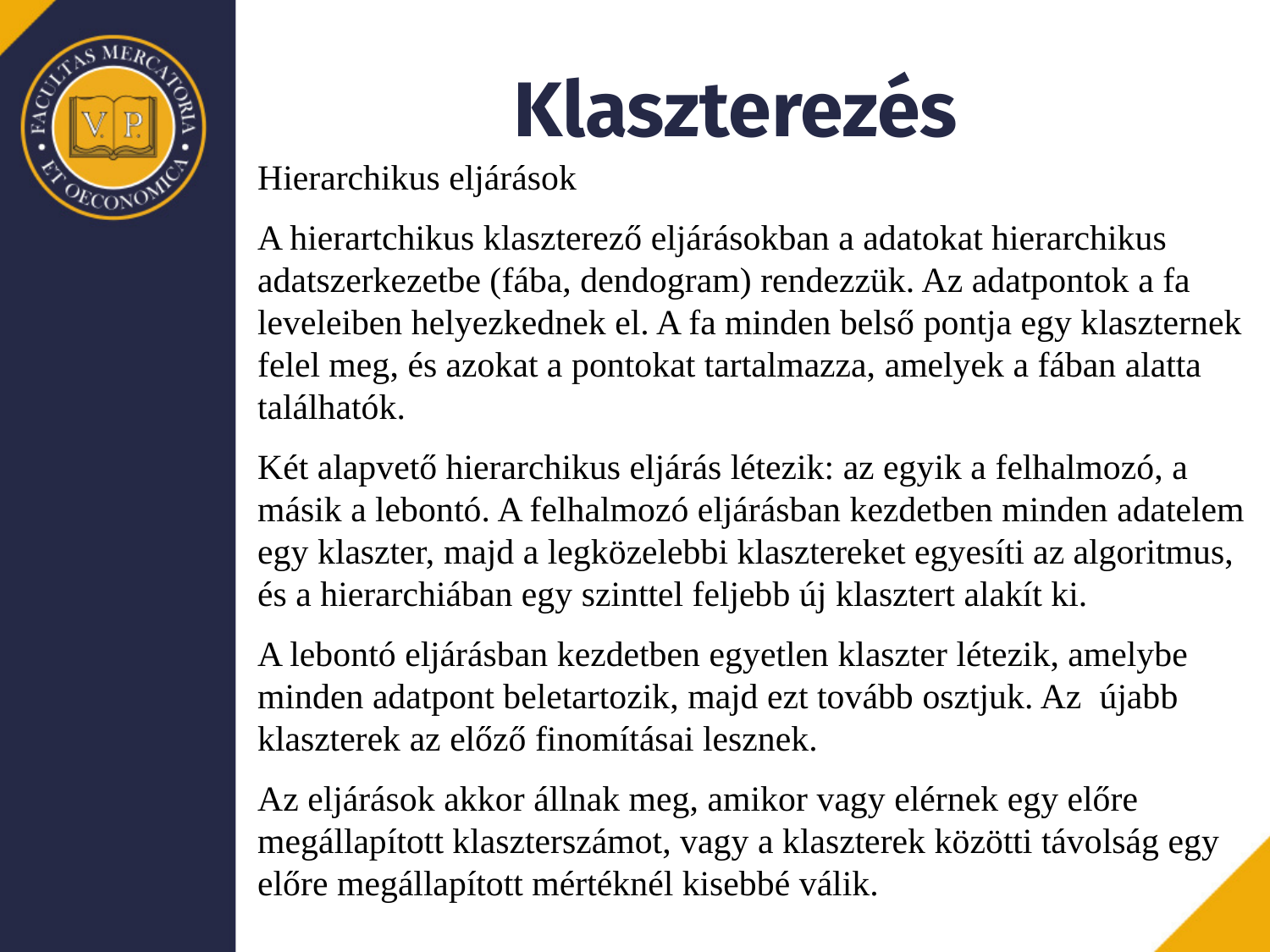

# Klaszterezés
Hierarchikus eljárások
A hierartchikus klaszterező eljárásokban a adatokat hierarchikus adatszerkezetbe (fába, dendogram) rendezzük. Az adatpontok a fa leveleiben helyezkednek el. A fa minden belső pontja egy klaszternek felel meg, és azokat a pontokat tartalmazza, amelyek a fában alatta találhatók.
Két alapvető hierarchikus eljárás létezik: az egyik a felhalmozó, a másik a lebontó. A felhalmozó eljárásban kezdetben minden adatelem  egy klaszter, majd a legközelebbi klasztereket egyesíti az algoritmus, és a hierarchiában egy szinttel feljebb új klasztert alakít ki.
A lebontó eljárásban kezdetben egyetlen klaszter létezik, amelybe minden adatpont beletartozik, majd ezt tovább osztjuk. Az  újabb klaszterek az előző finomításai lesznek.
Az eljárások akkor állnak meg, amikor vagy elérnek egy előre megállapított klaszterszámot, vagy a klaszterek közötti távolság egy előre megállapított mértéknél kisebbé válik.